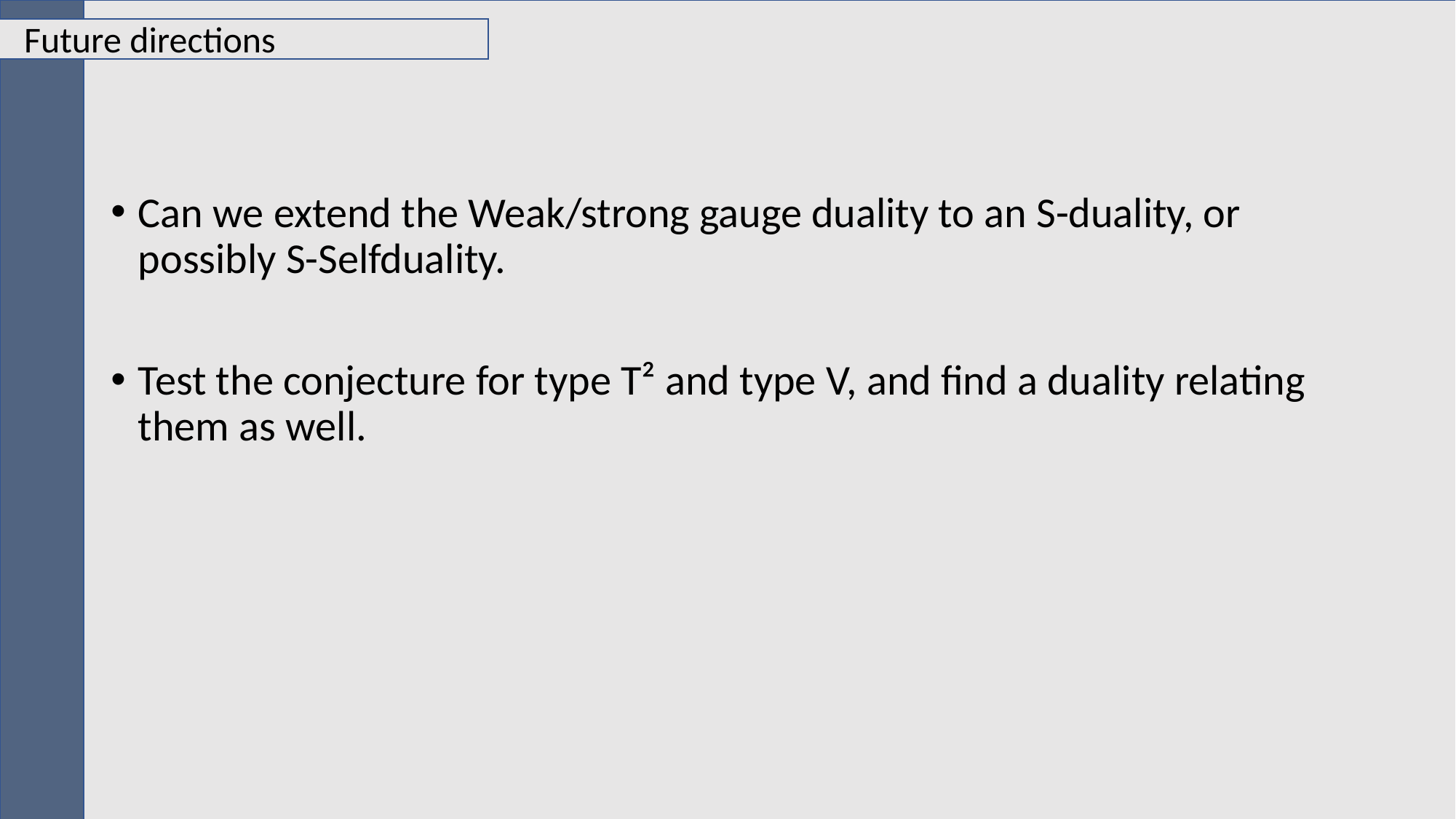

Future directions

Can we extend the Weak/strong gauge duality to an S-duality, or possibly S-Selfduality.

Test the conjecture for type T² and type V, and find a duality relating them as well.

22